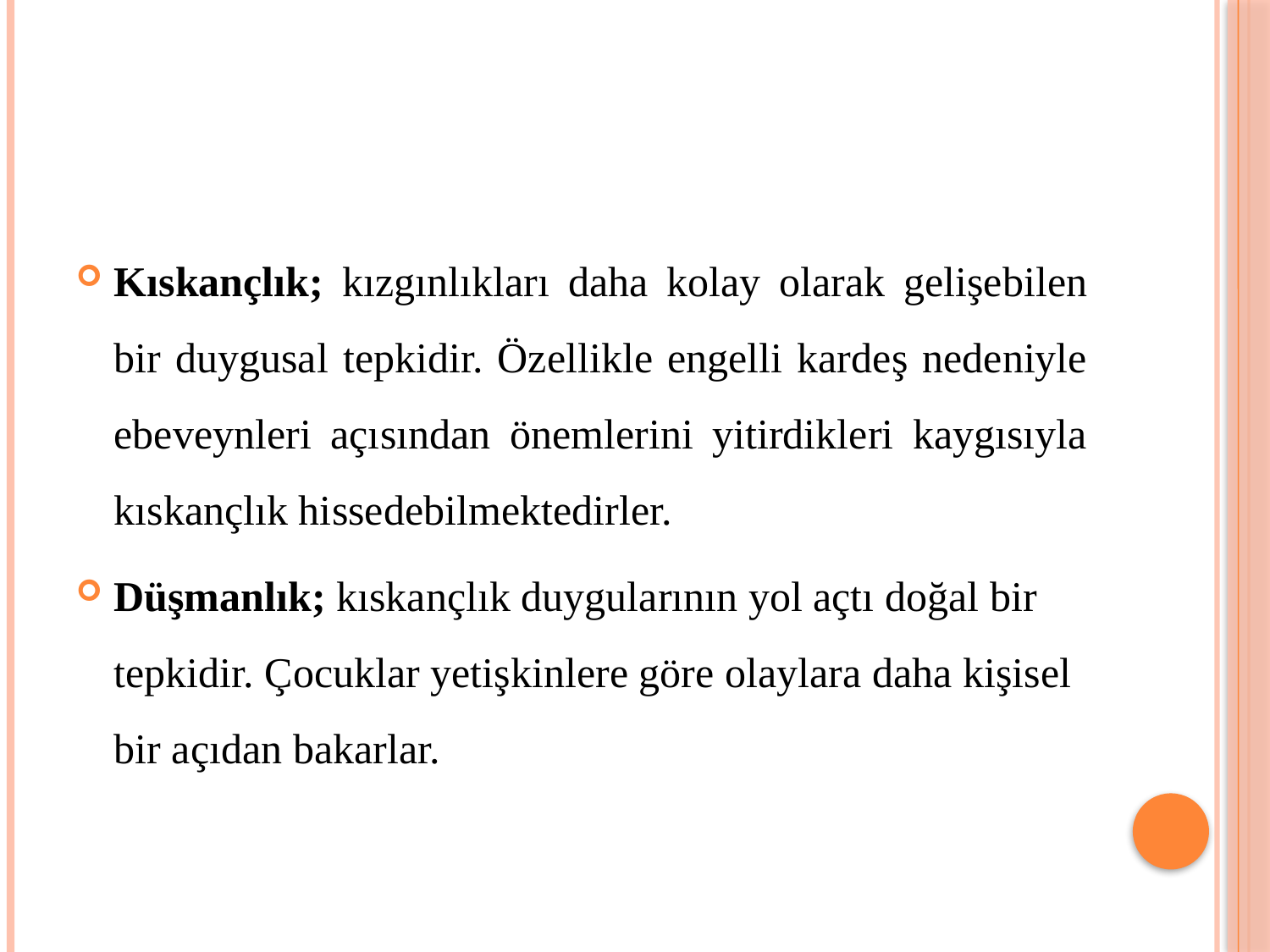

#
Kıskançlık; kızgınlıkları daha kolay olarak gelişebilen bir duygusal tepkidir. Özellikle engelli kardeş nedeniyle ebeveynleri açısından önemlerini yitirdikleri kaygısıyla kıskançlık hissedebilmektedirler.
Düşmanlık; kıskançlık duygularının yol açtı doğal bir tepkidir. Çocuklar yetişkinlere göre olaylara daha kişisel bir açıdan bakarlar.